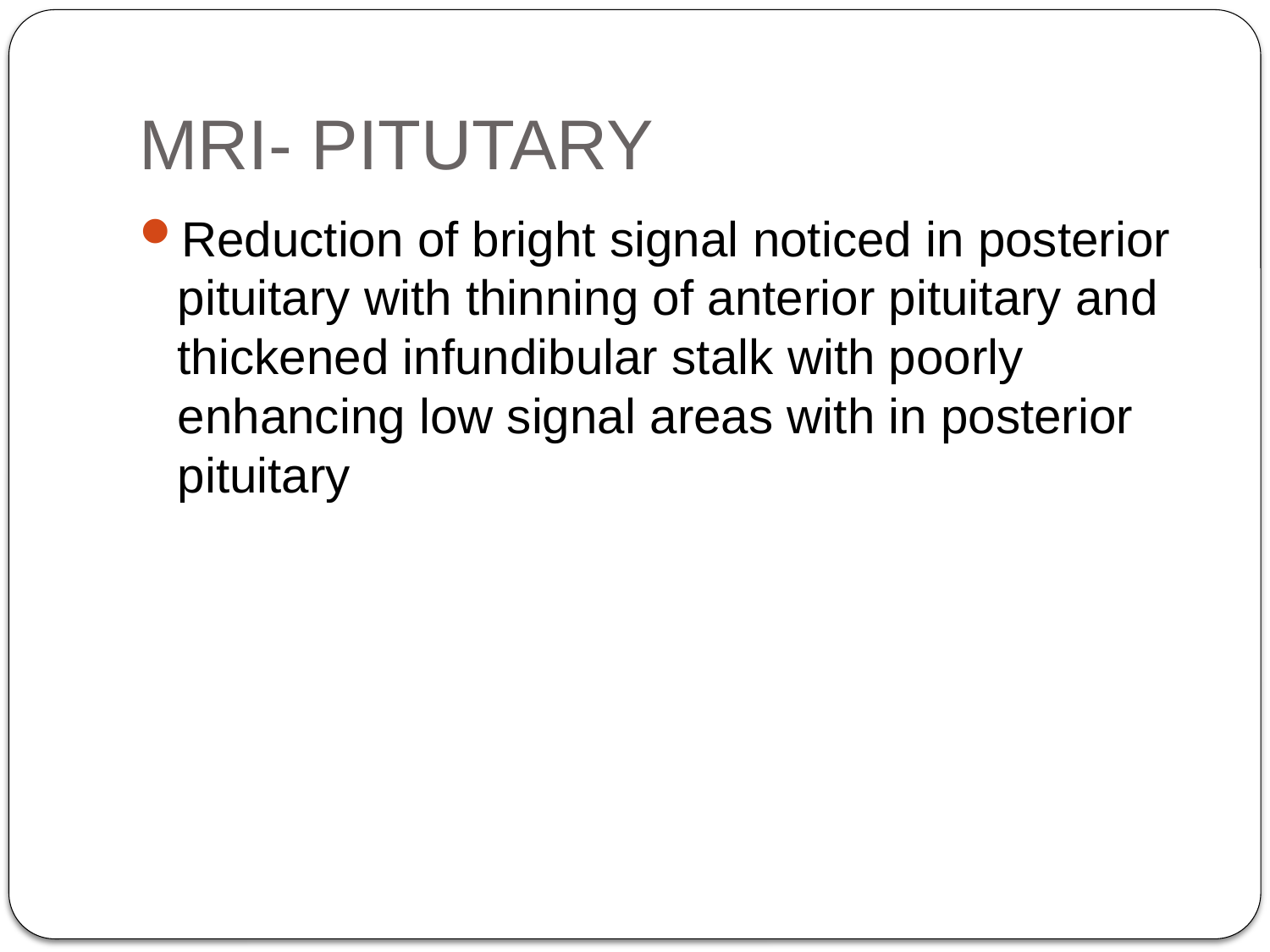

# MRI- PITUTARY
Reduction of bright signal noticed in posterior pituitary with thinning of anterior pituitary and thickened infundibular stalk with poorly enhancing low signal areas with in posterior pituitary